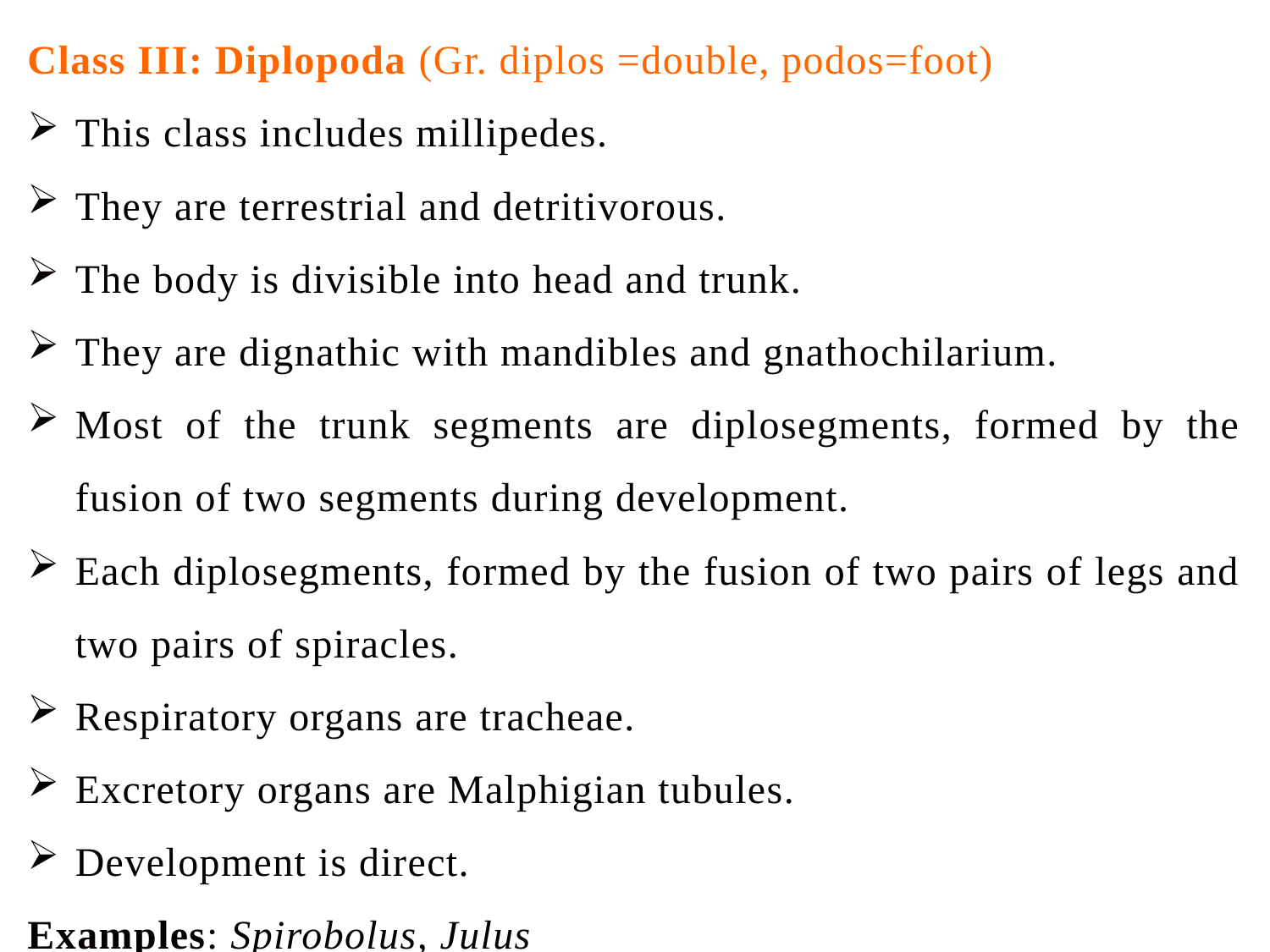

Class III: Diplopoda (Gr. diplos =double, podos=foot)
This class includes millipedes.
They are terrestrial and detritivorous.
The body is divisible into head and trunk.
They are dignathic with mandibles and gnathochilarium.
Most of the trunk segments are diplosegments, formed by the fusion of two segments during development.
Each diplosegments, formed by the fusion of two pairs of legs and two pairs of spiracles.
Respiratory organs are tracheae.
Excretory organs are Malphigian tubules.
Development is direct.
Examples: Spirobolus, Julus